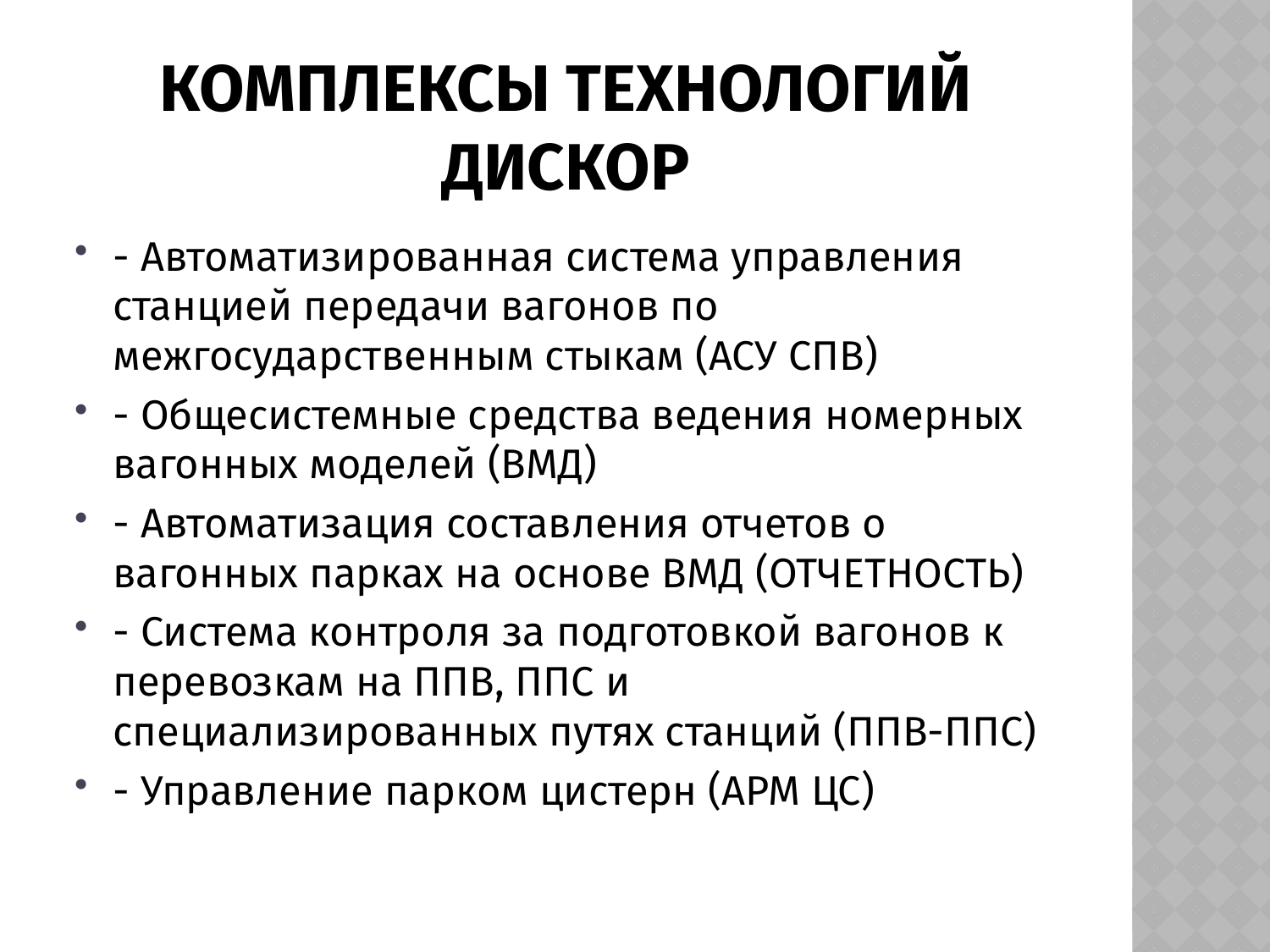

# Комплексы технологий ДИСКОР
- Автоматизированная система управления станцией передачи вагонов по межгосударственным стыкам (АСУ СПВ)
- Общесистемные средства ведения номерных вагонных моделей (ВМД)
- Автоматизация составления отчетов о вагонных парках на основе ВМД (ОТЧЕТНОСТЬ)
- Система контроля за подготовкой вагонов к перевозкам на ППВ, ППС и специализированных путях станций (ППВ-ППС)
- Управление парком цистерн (АРМ ЦС)